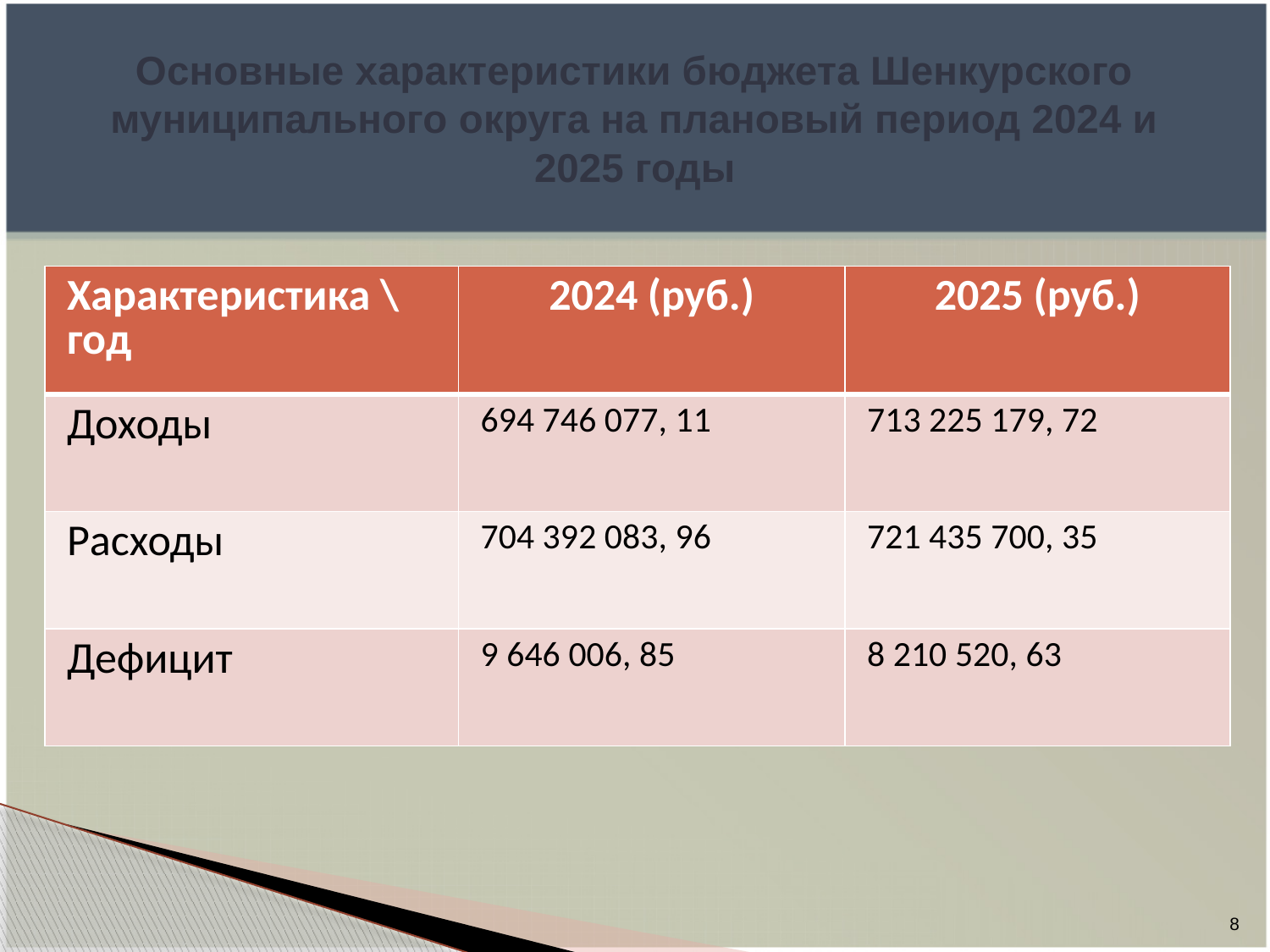

# Основные характеристики бюджета Шенкурского муниципального округа на плановый период 2024 и 2025 годы
| Характеристика \ год | 2024 (руб.) | 2025 (руб.) |
| --- | --- | --- |
| Доходы | 694 746 077, 11 | 713 225 179, 72 |
| Расходы | 704 392 083, 96 | 721 435 700, 35 |
| Дефицит | 9 646 006, 85 | 8 210 520, 63 |
8